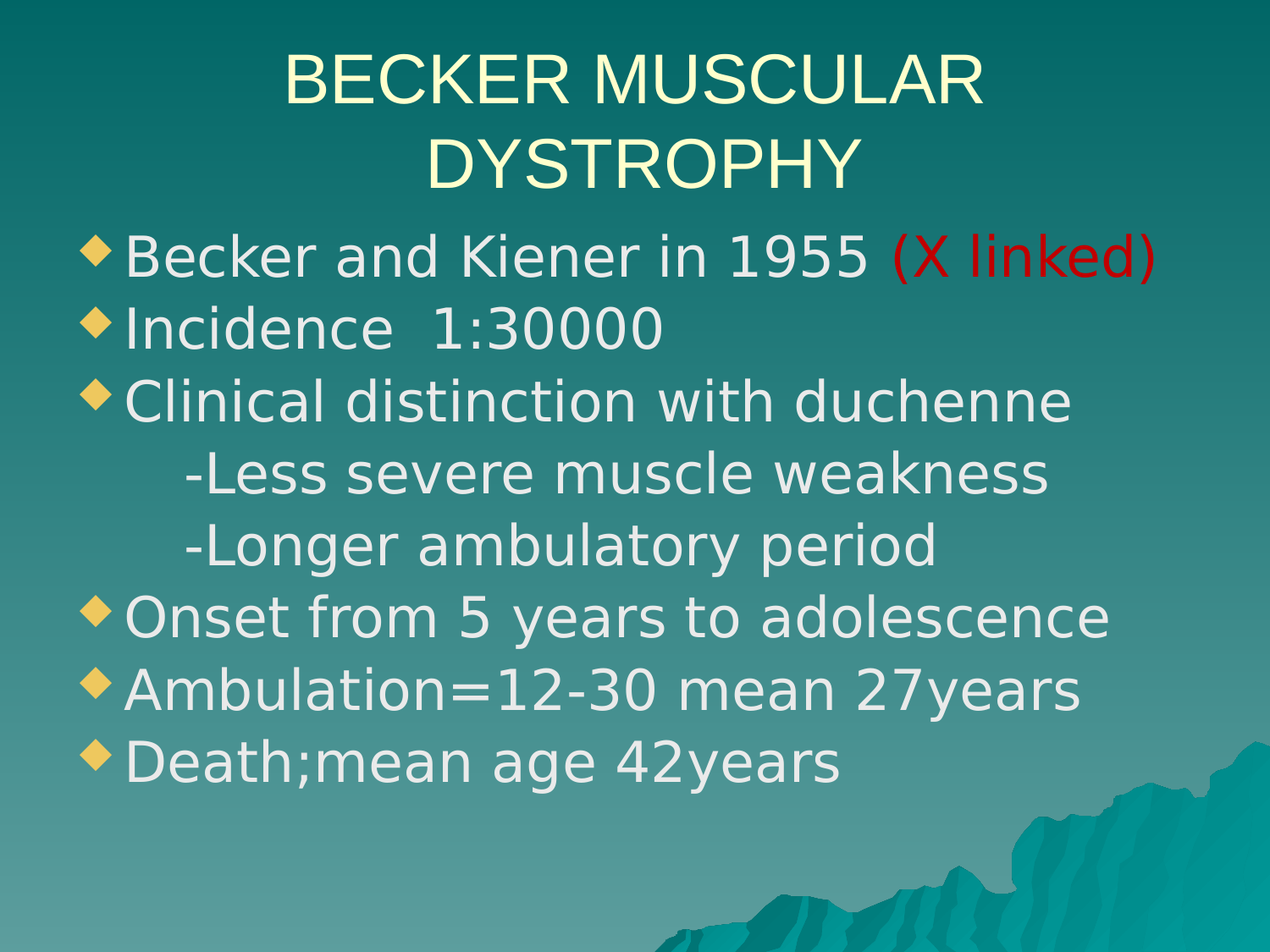

# BECKER MUSCULAR DYSTROPHY
Becker and Kiener in 1955 (X linked)
Incidence  1:30000
Clinical distinction with duchenne
      -Less severe muscle weakness
      -Longer ambulatory period
Onset from 5 years to adolescence
Ambulation=12-30 mean 27years
Death;mean age 42years